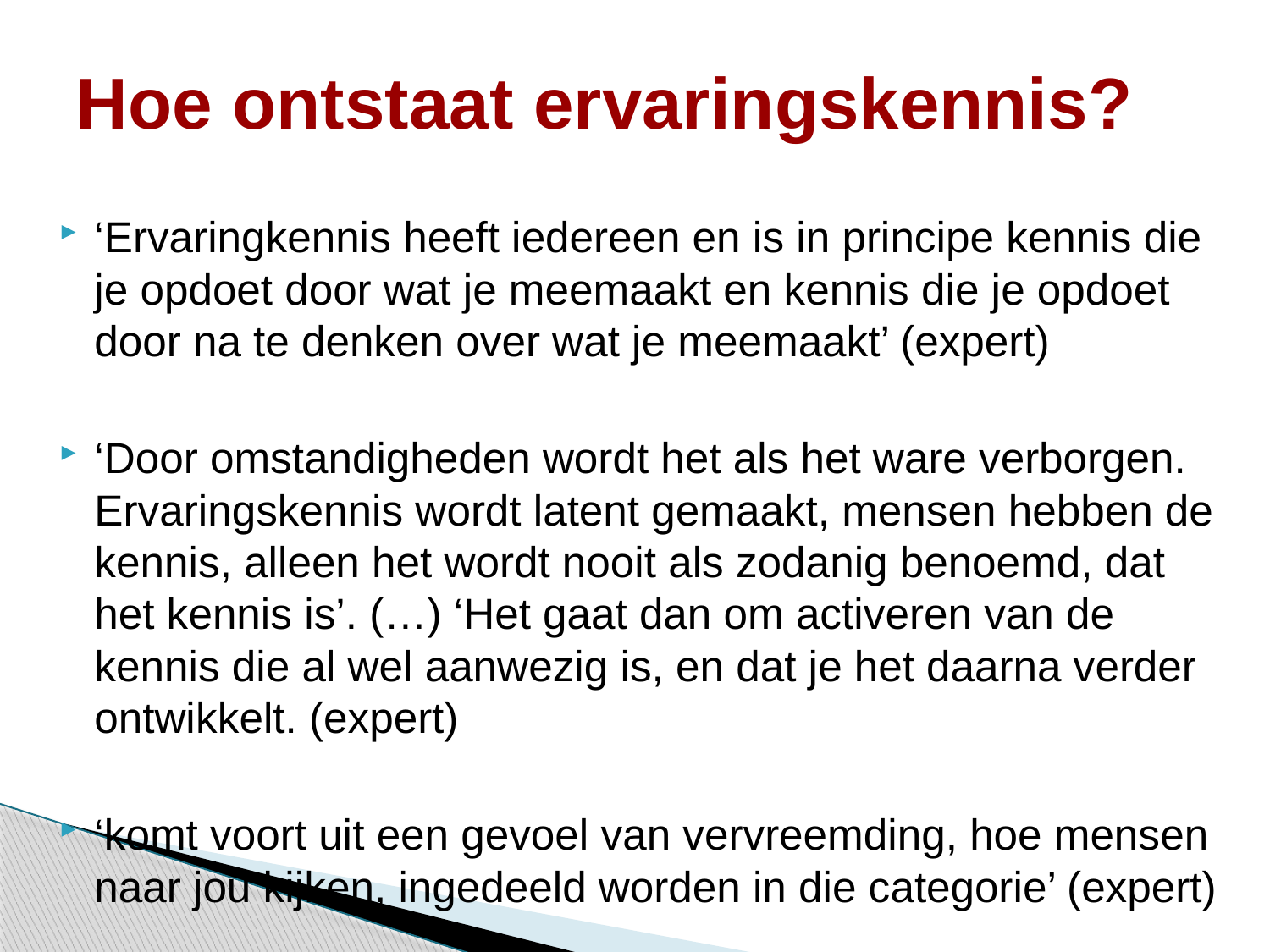

# Hoe ontstaat ervaringskennis?
‘Ervaringkennis heeft iedereen en is in principe kennis die je opdoet door wat je meemaakt en kennis die je opdoet door na te denken over wat je meemaakt’ (expert)

‘Door omstandigheden wordt het als het ware verborgen. Ervaringskennis wordt latent gemaakt, mensen hebben de kennis, alleen het wordt nooit als zodanig benoemd, dat het kennis is’. (…) ‘Het gaat dan om activeren van de kennis die al wel aanwezig is, en dat je het daarna verder ontwikkelt. (expert)

‘komt voort uit een gevoel van vervreemding, hoe mensen naar jou kijken, ingedeeld worden in die categorie’ (expert)